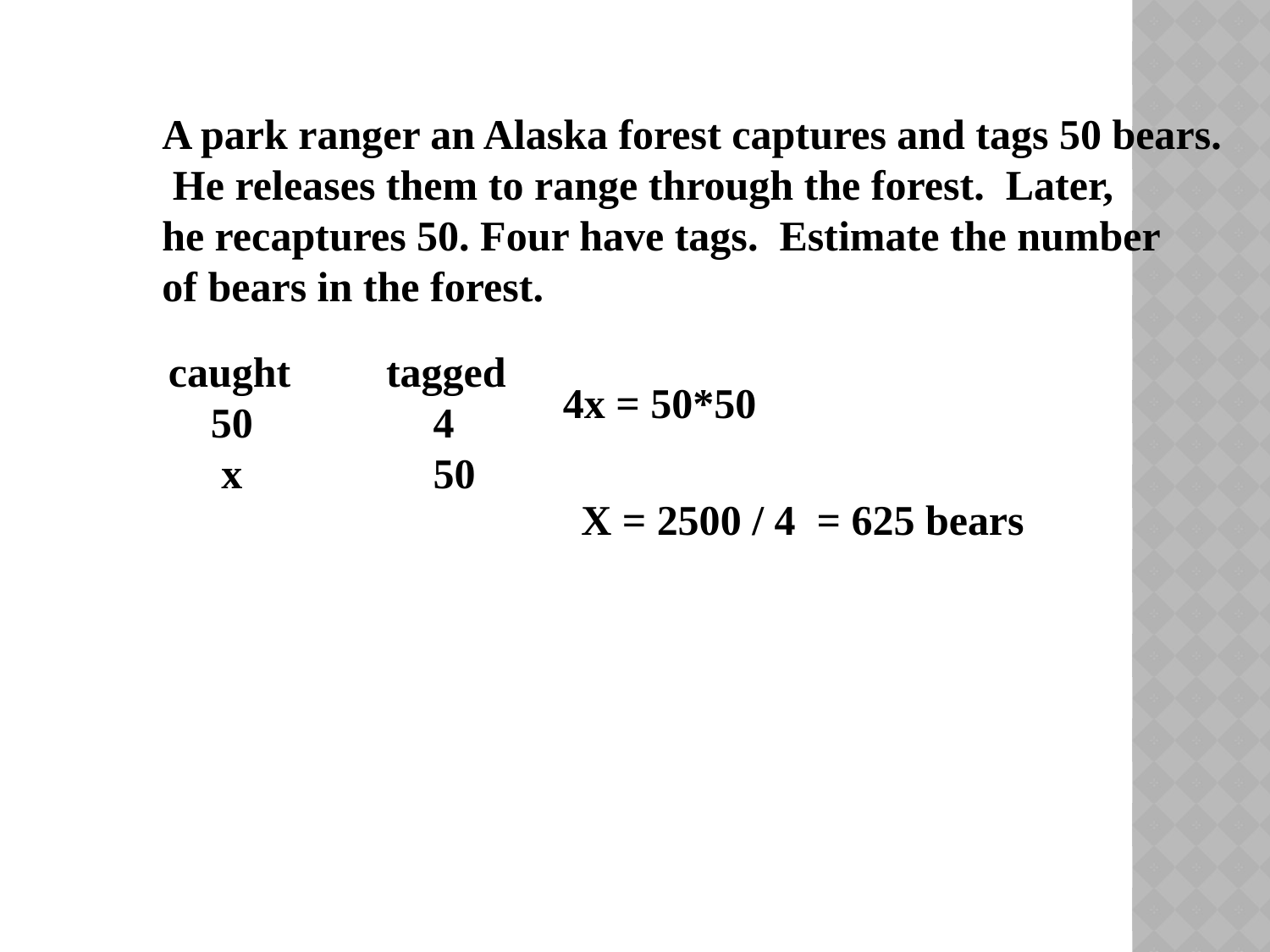

A park ranger an Alaska forest captures and tags 50 bears.
 He releases them to range through the forest.  Later,
he recaptures 50. Four have tags.  Estimate the number
of bears in the forest.
 caught         tagged
     50                 4
      x                  50
4x = 50*50
X = 2500 / 4  = 625 bears